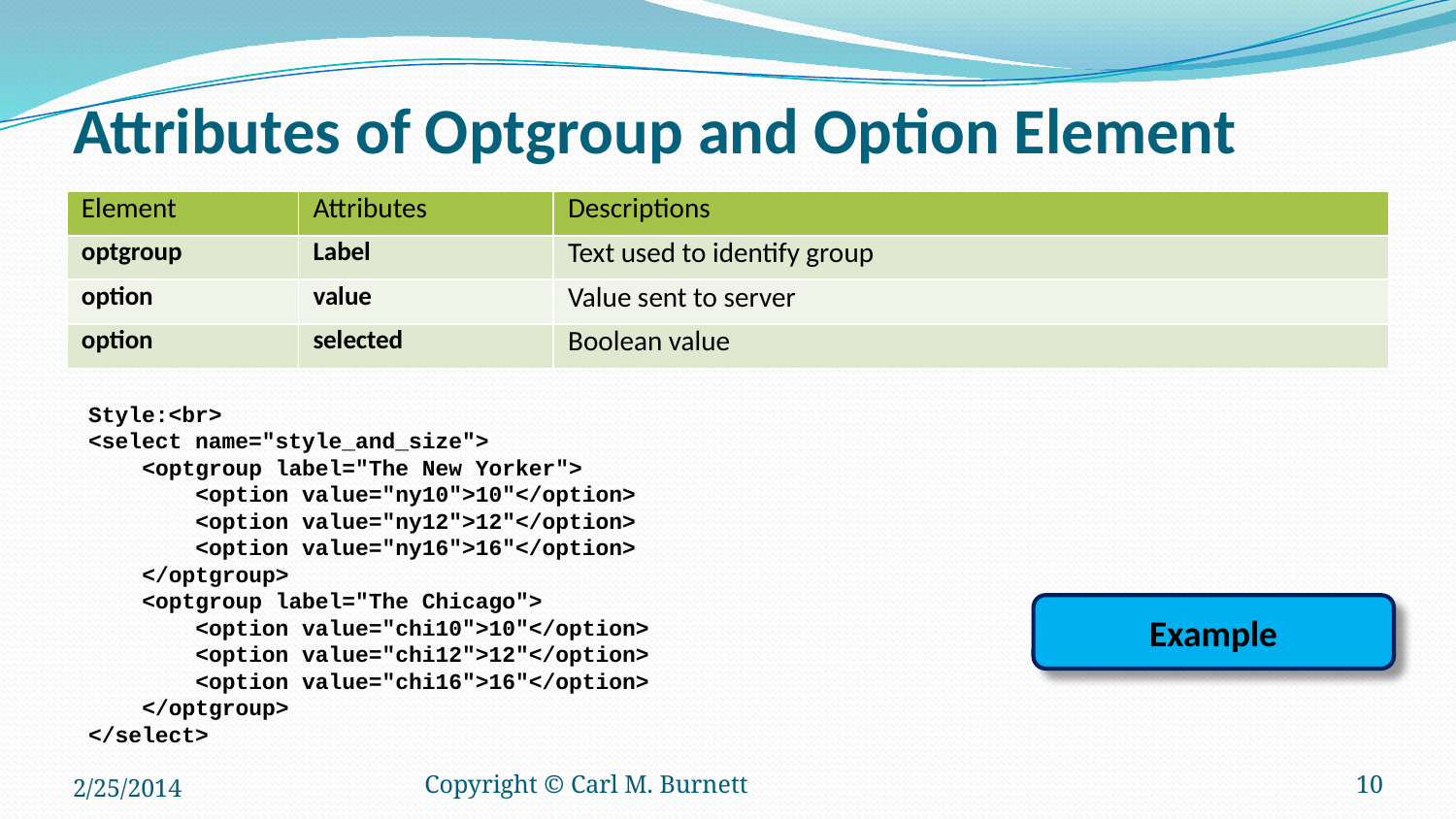

# Attributes of Optgroup and Option Element
| Element | Attributes | Descriptions |
| --- | --- | --- |
| optgroup | Label | Text used to identify group |
| option | value | Value sent to server |
| option | selected | Boolean value |

Style:<br>
<select name="style_and_size">
    <optgroup label="The New Yorker">
        <option value="ny10">10"</option>
        <option value="ny12">12"</option>
        <option value="ny16">16"</option>
    </optgroup>
    <optgroup label="The Chicago">
        <option value="chi10">10"</option>
        <option value="chi12">12"</option>
        <option value="chi16">16"</option>
    </optgroup>
</select>
Example
2/25/2014
Copyright © Carl M. Burnett
10